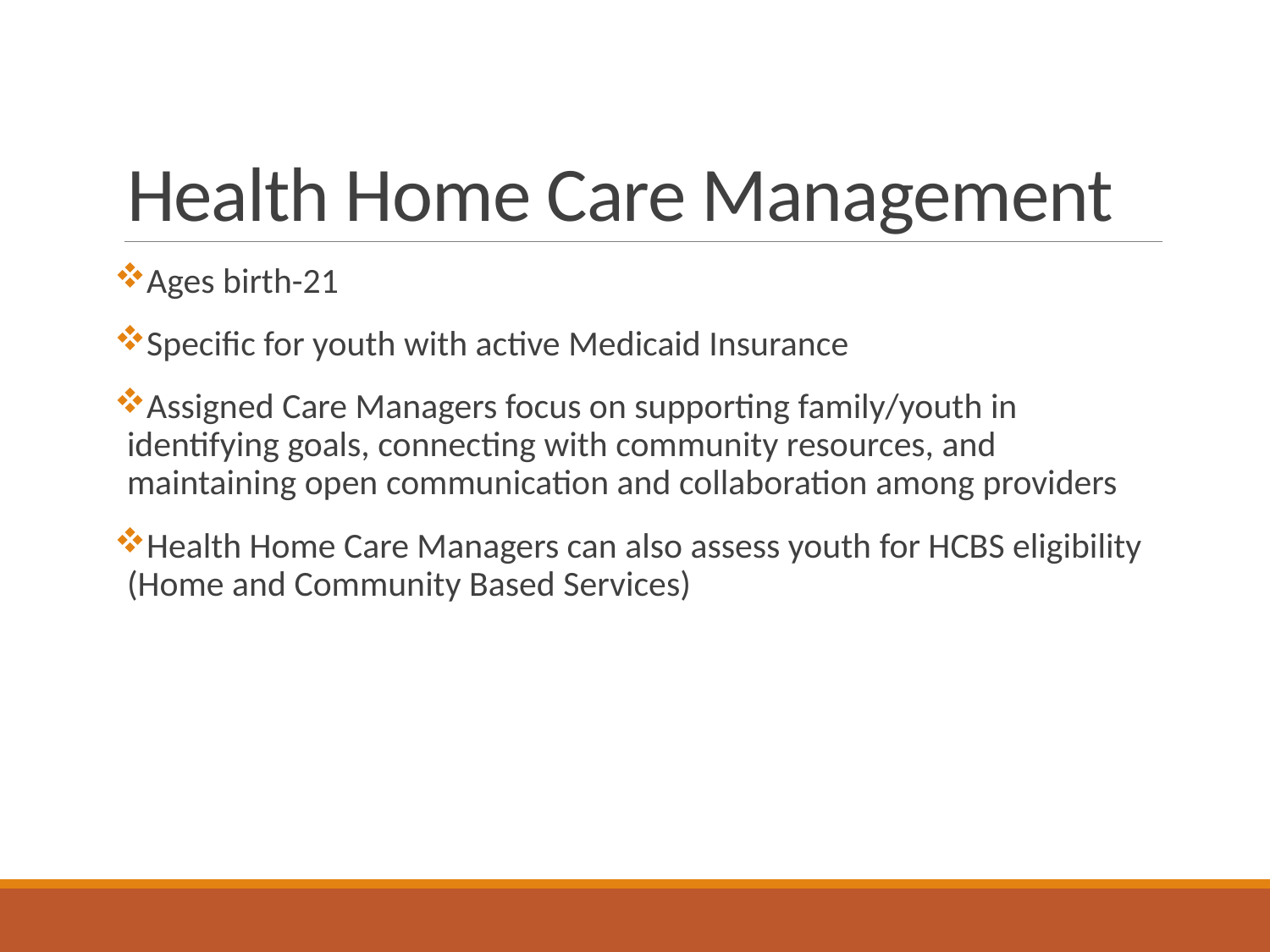

# Health Home Care Management
Ages birth-21
Specific for youth with active Medicaid Insurance
Assigned Care Managers focus on supporting family/youth in identifying goals, connecting with community resources, and maintaining open communication and collaboration among providers
Health Home Care Managers can also assess youth for HCBS eligibility (Home and Community Based Services)